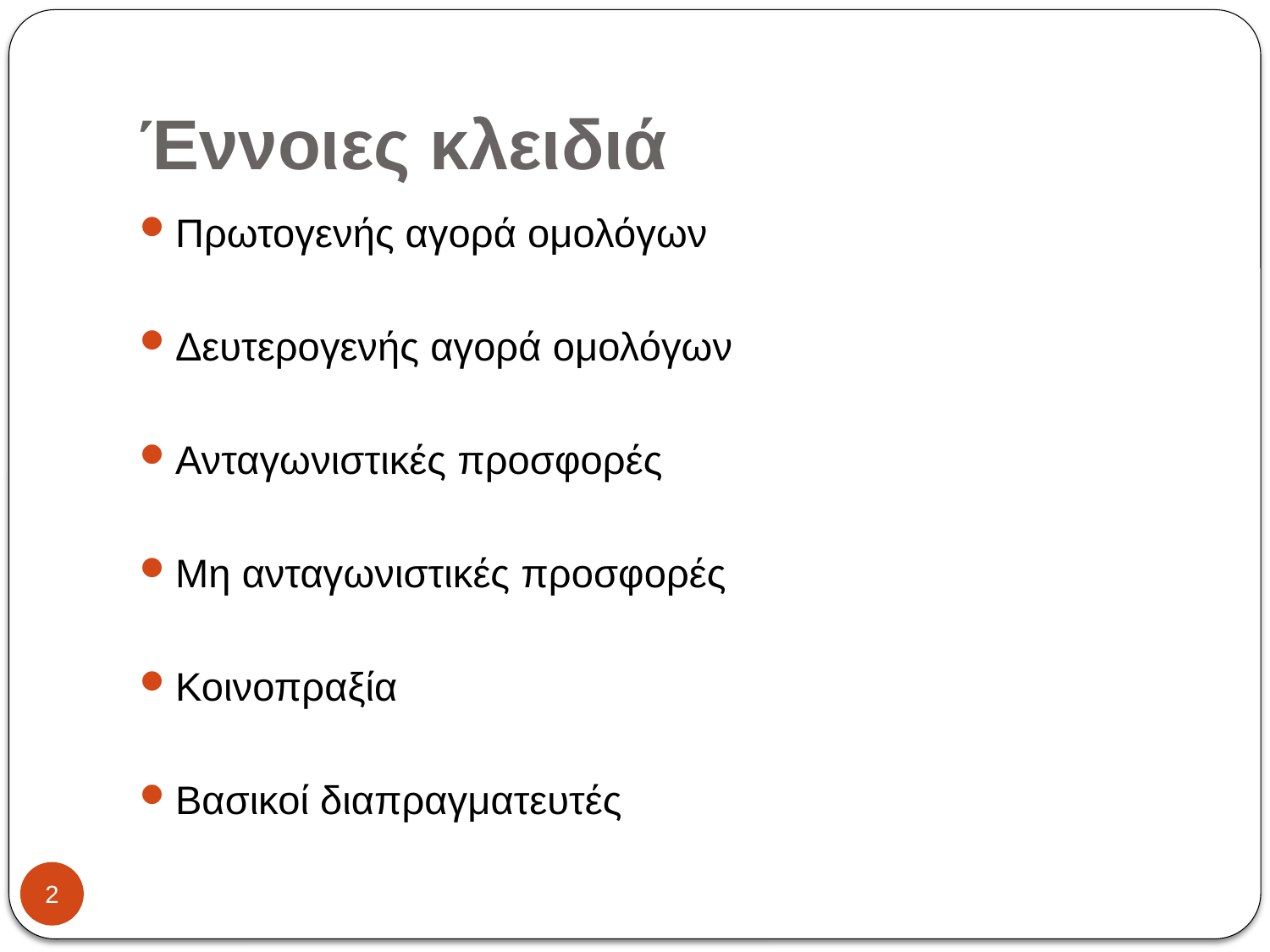

# Έννοιες κλειδιά
Πρωτογενής αγορά ομολόγων

Δευτερογενής αγορά ομολόγων

Ανταγωνιστικές προσφορές

Μη ανταγωνιστικές προσφορές

Κοινοπραξία

Βασικοί διαπραγματευτές
2